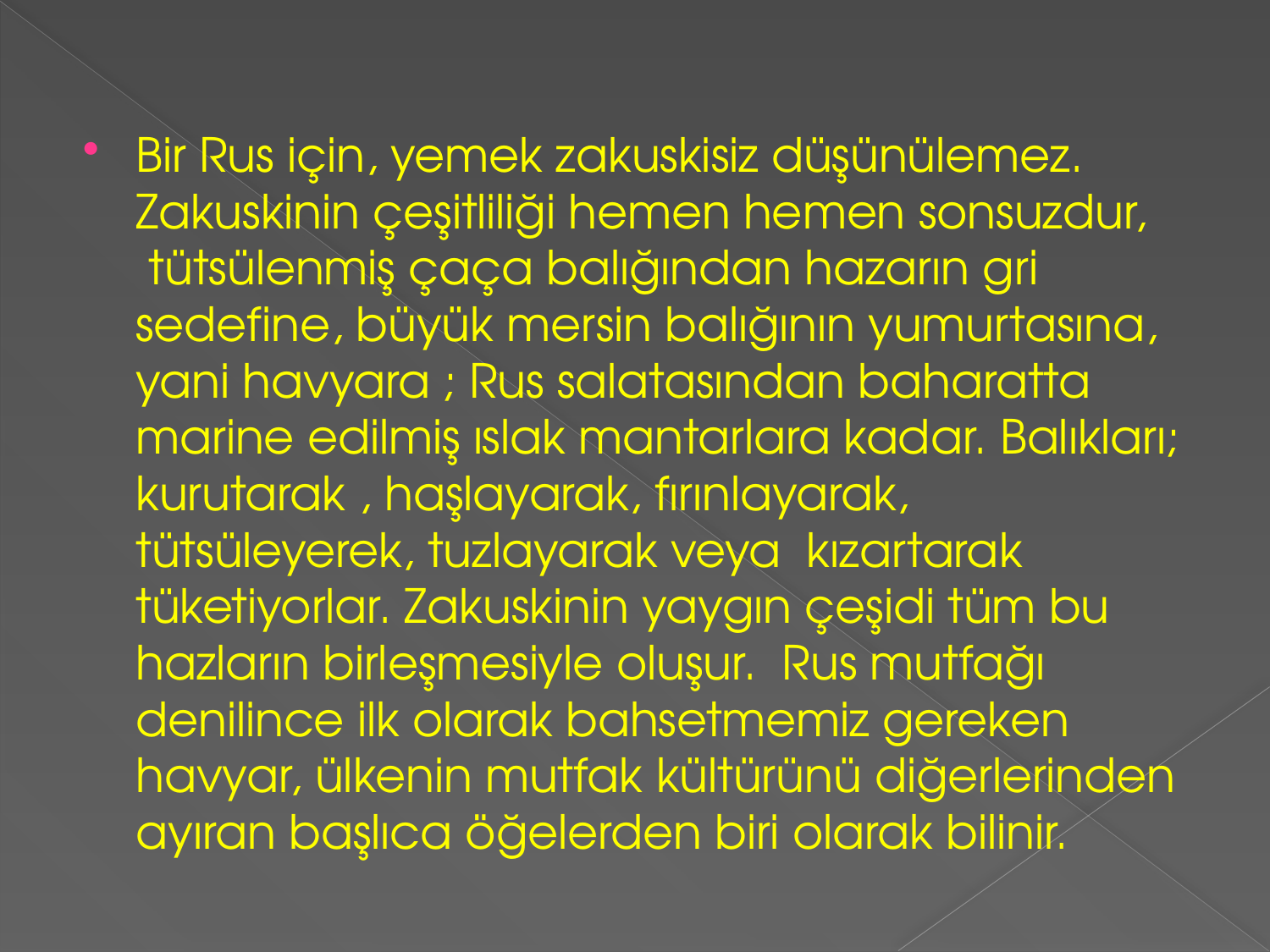

Bir Rus için, yemek zakuskisiz düşünülemez. Zakuskinin çeşitliliği hemen hemen sonsuzdur,  tütsülenmiş çaça balığından hazarın gri sedefine, büyük mersin balığının yumurtasına, yani havyara ; Rus salatasından baharatta marine edilmiş ıslak mantarlara kadar. Balıkları; kurutarak , haşlayarak, fırınlayarak, tütsüleyerek, tuzlayarak veya  kızartarak tüketiyorlar. Zakuskinin yaygın çeşidi tüm bu hazların birleşmesiyle oluşur.  Rus mutfağı denilince ilk olarak bahsetmemiz gereken havyar, ülkenin mutfak kültürünü diğerlerinden ayıran başlıca öğelerden biri olarak bilinir.